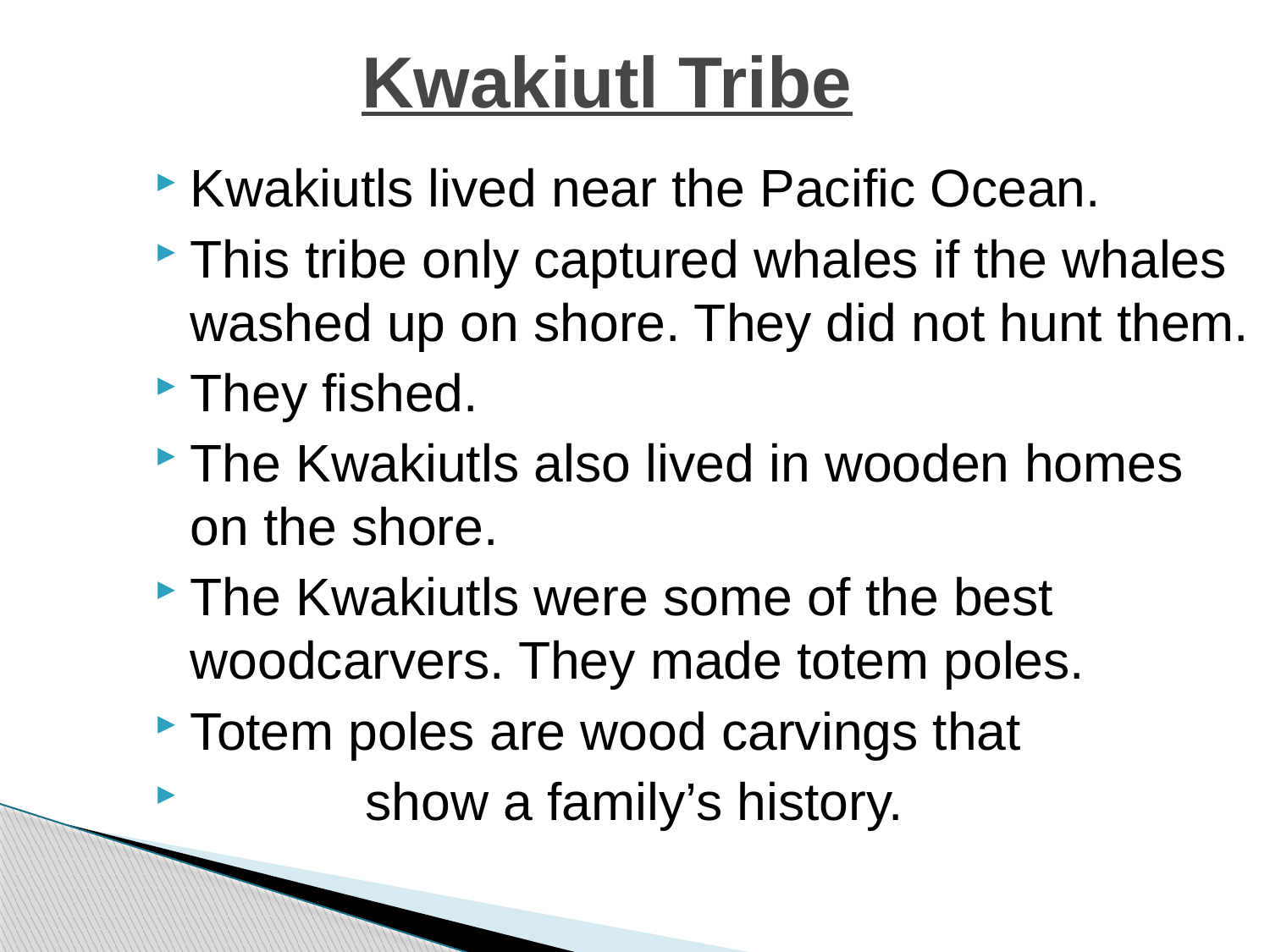

# Kwakiutl Tribe
Kwakiutls lived near the Pacific Ocean.
This tribe only captured whales if the whales washed up on shore. They did not hunt them.
They fished.
The Kwakiutls also lived in wooden homes on the shore.
The Kwakiutls were some of the best woodcarvers. They made totem poles.
Totem poles are wood carvings that
            show a family’s history.